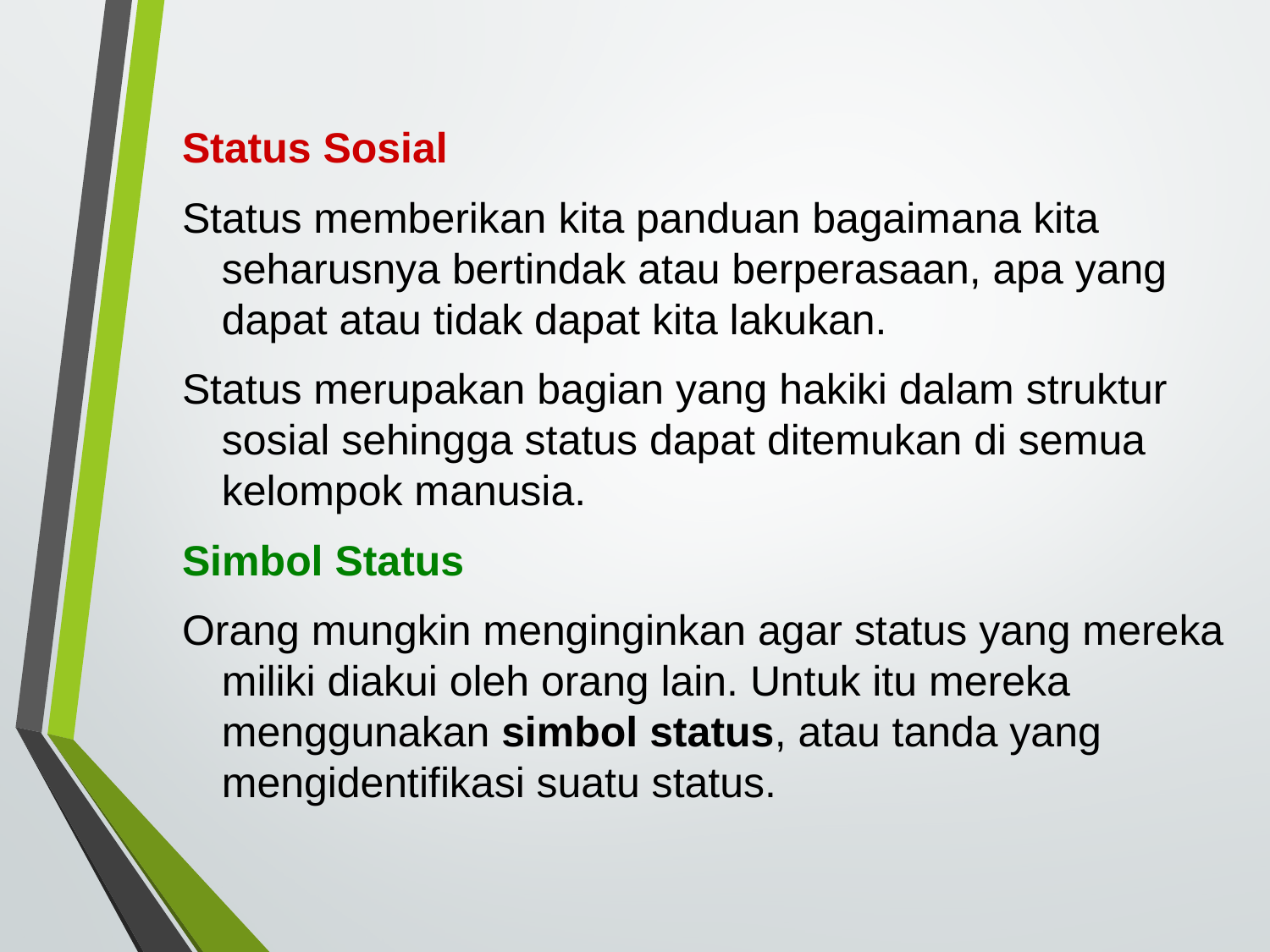

Status Sosial
Status memberikan kita panduan bagaimana kita seharusnya bertindak atau berperasaan, apa yang dapat atau tidak dapat kita lakukan.
Status merupakan bagian yang hakiki dalam struktur sosial sehingga status dapat ditemukan di semua kelompok manusia.
Simbol Status
Orang mungkin menginginkan agar status yang mereka miliki diakui oleh orang lain. Untuk itu mereka menggunakan simbol status, atau tanda yang mengidentifikasi suatu status.